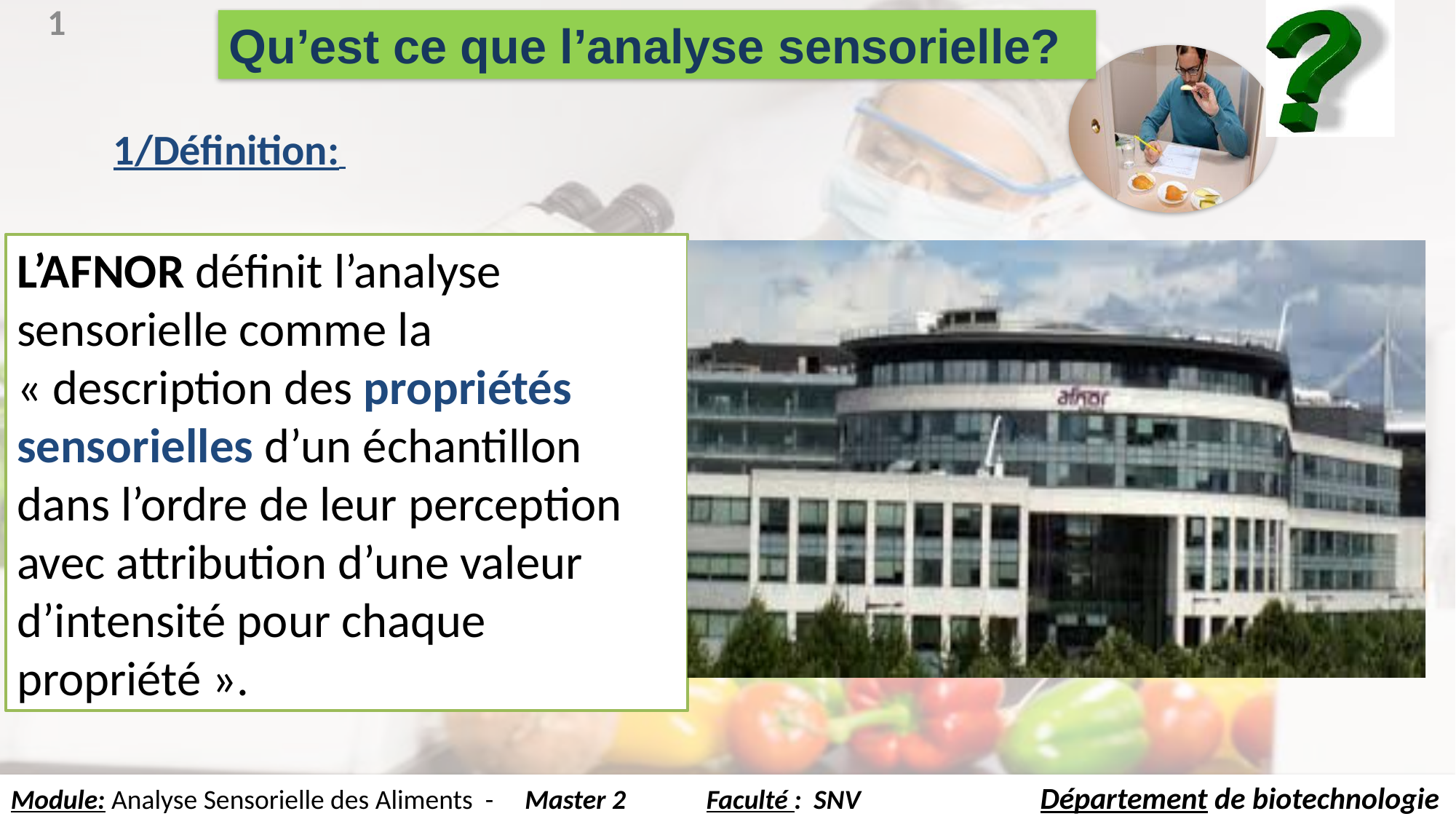

#

1

Qu’est ce que l’analyse sensorielle?

1/Définition:
L’AFNOR définit l’analyse sensorielle comme la « description des propriétés sensorielles d’un échantillon dans l’ordre de leur perception avec attribution d’une valeur d’intensité pour chaque propriété ».

Module: Analyse Sensorielle des Aliments  -     Master 2             Faculté :  SNV                             Département de biotechnologie